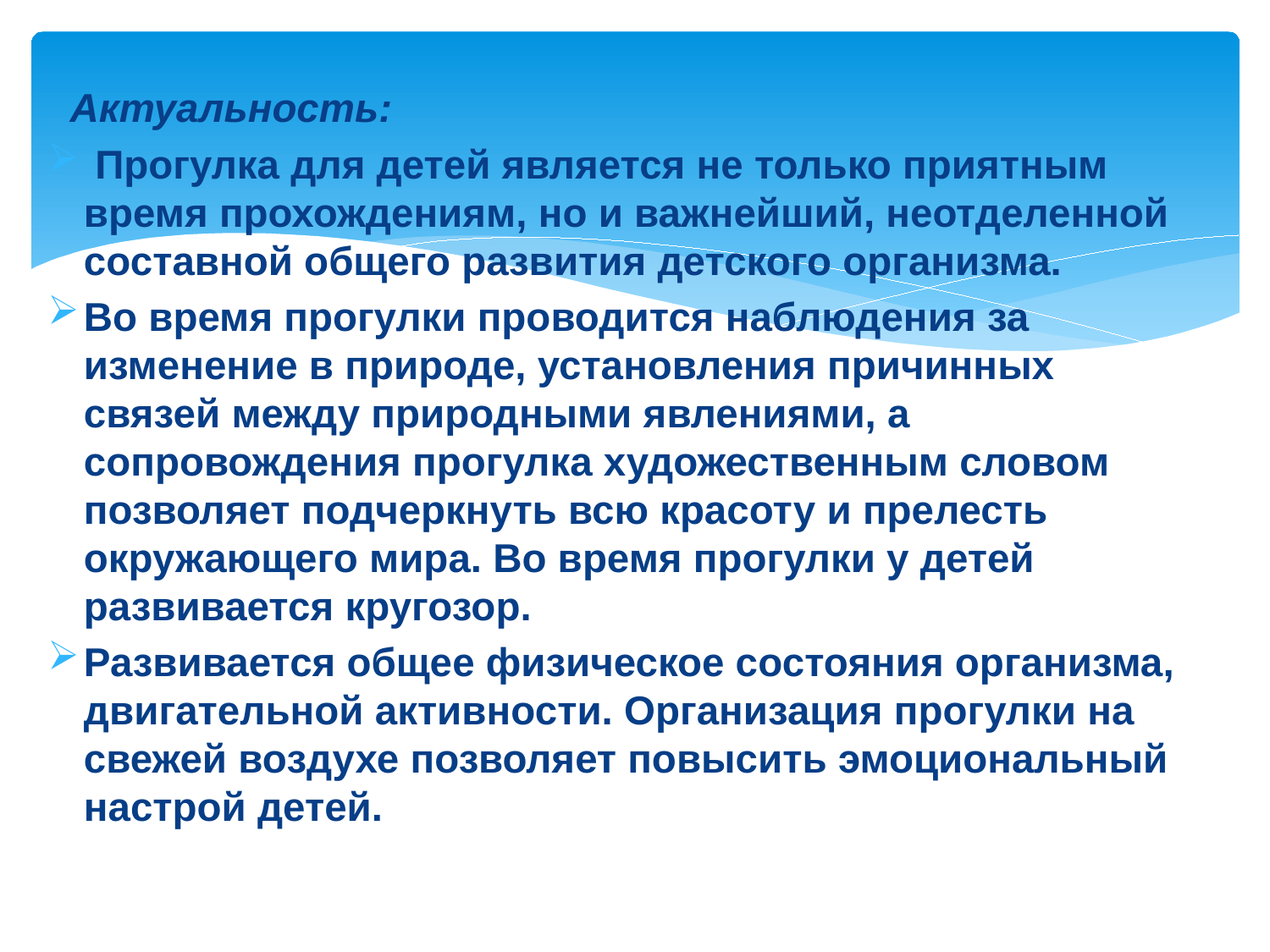

Актуальность:
 Прогулка для детей является не только приятным время прохождениям, но и важнейший, неотделенной составной общего развития детского организма.
Во время прогулки проводится наблюдения за изменение в природе, установления причинных  связей между природными явлениями, а сопровождения прогулка художественным словом позволяет подчеркнуть всю красоту и прелесть окружающего мира. Во время прогулки у детей развивается кругозор.
Развивается общее физическое состояния организма, двигательной активности. Организация прогулки на свежей воздухе позволяет повысить эмоциональный настрой детей.